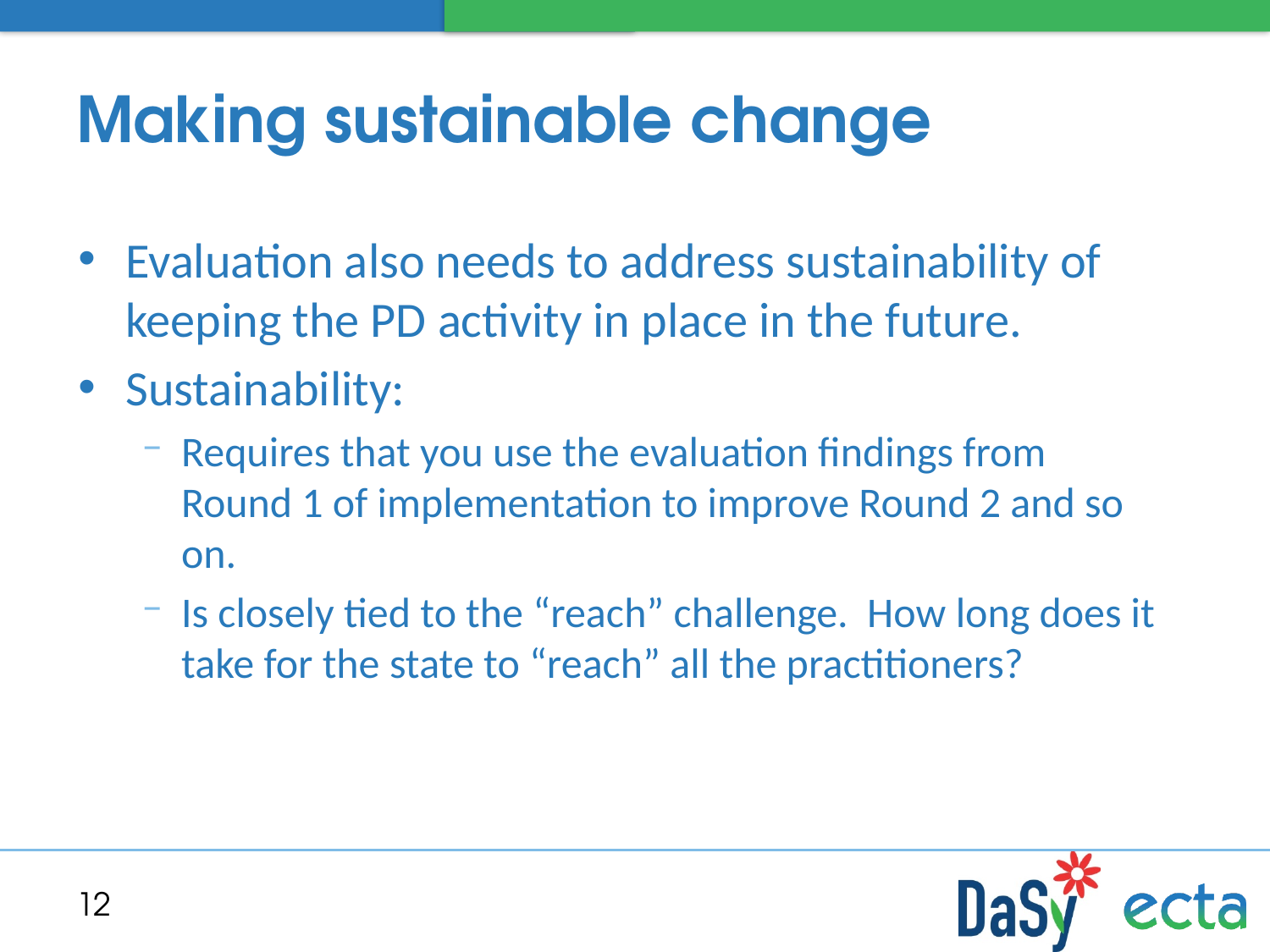

# Making sustainable change
Evaluation also needs to address sustainability of keeping the PD activity in place in the future.
Sustainability:
Requires that you use the evaluation findings from Round 1 of implementation to improve Round 2 and so on.
Is closely tied to the “reach” challenge.  How long does it take for the state to “reach” all the practitioners?
12